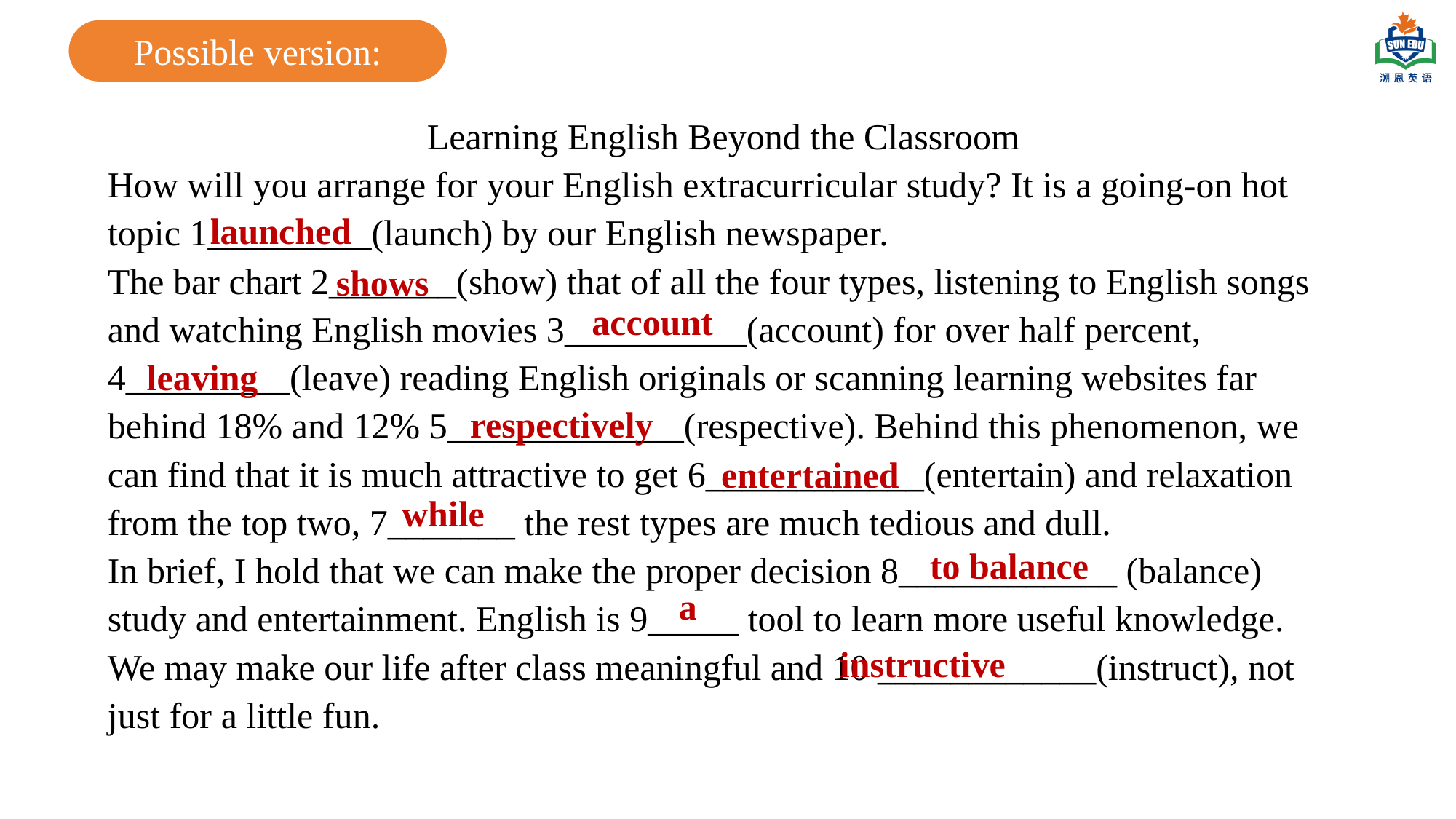

Possible version:
Learning English Beyond the Classroom
How will you arrange for your English extracurricular study? It is a going-on hot topic 1_________(launch) by our English newspaper.
The bar chart 2_______(show) that of all the four types, listening to English songs and watching English movies 3__________(account) for over half percent, 4_________(leave) reading English originals or scanning learning websites far behind 18% and 12% 5_____________(respective). Behind this phenomenon, we can find that it is much attractive to get 6____________(entertain) and relaxation from the top two, 7_______ the rest types are much tedious and dull.
In brief, I hold that we can make the proper decision 8____________ (balance) study and entertainment. English is 9_____ tool to learn more useful knowledge. We may make our life after class meaningful and 10 ____________(instruct), not just for a little fun.
launched
shows
account
leaving
respectively
entertained
while
to balance
a
instructive